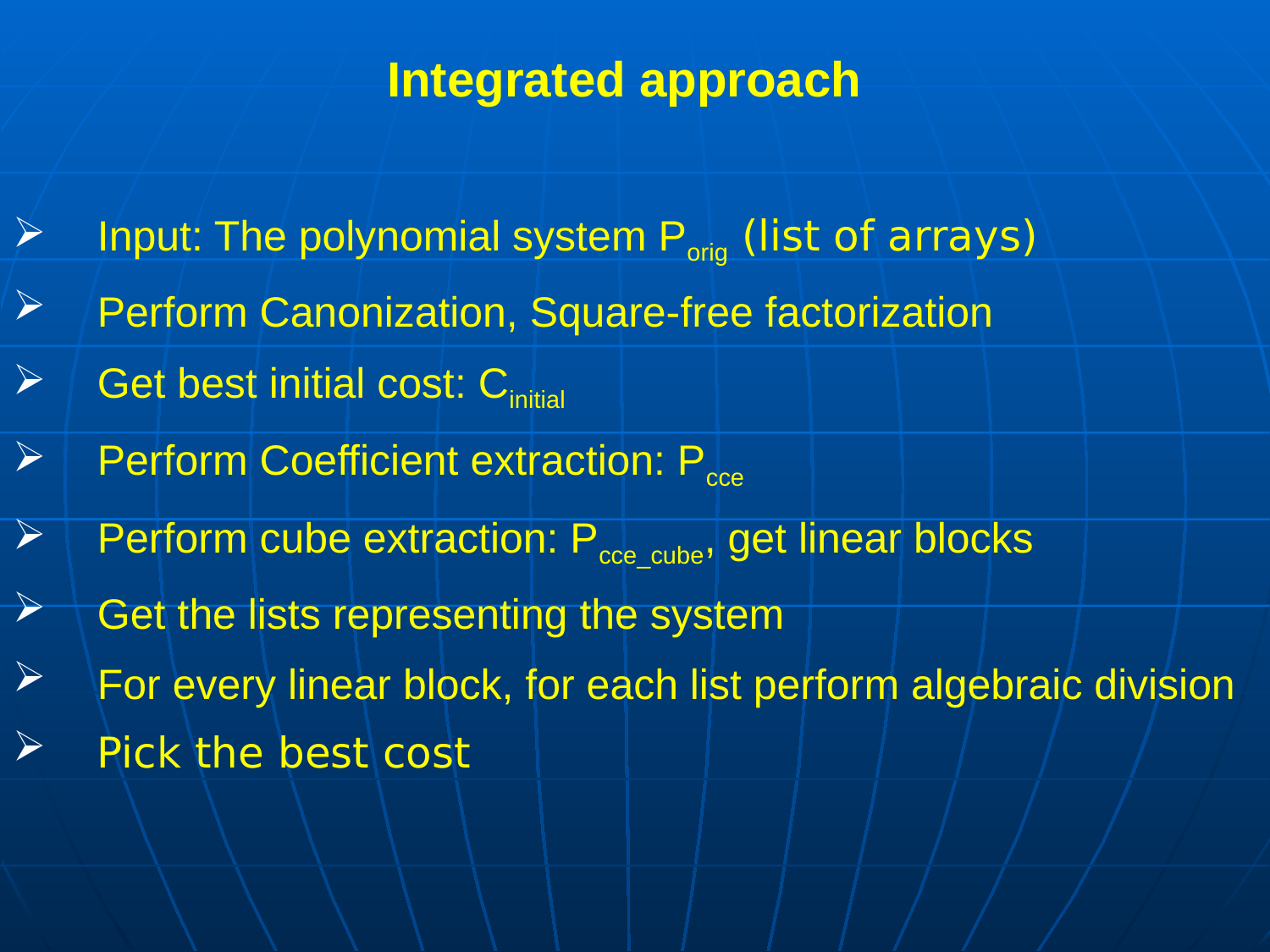

# Integrated approach
Input: The polynomial system Porig (list of arrays)
Perform Canonization, Square-free factorization
Get best initial cost: Cinitial
Perform Coefficient extraction: Pcce
Perform cube extraction: Pcce_cube, get linear blocks
Get the lists representing the system
For every linear block, for each list perform algebraic division
Pick the best cost